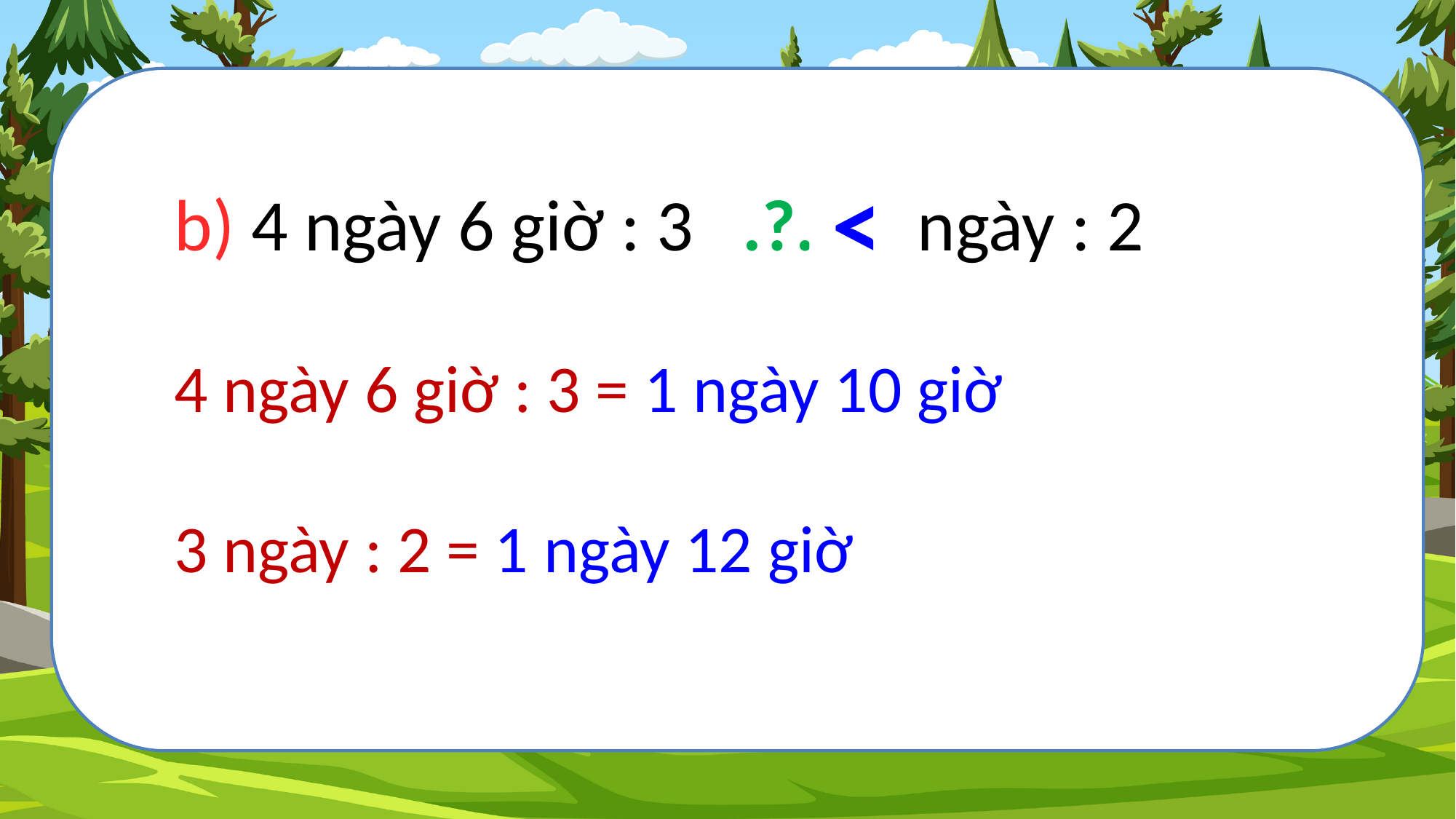

<
b) 4 ngày 6 giờ : 3   .?.   3 ngày : 2

4 ngày 6 giờ : 3 = 1 ngày 10 giờ

3 ngày : 2 = 1 ngày 12 giờ